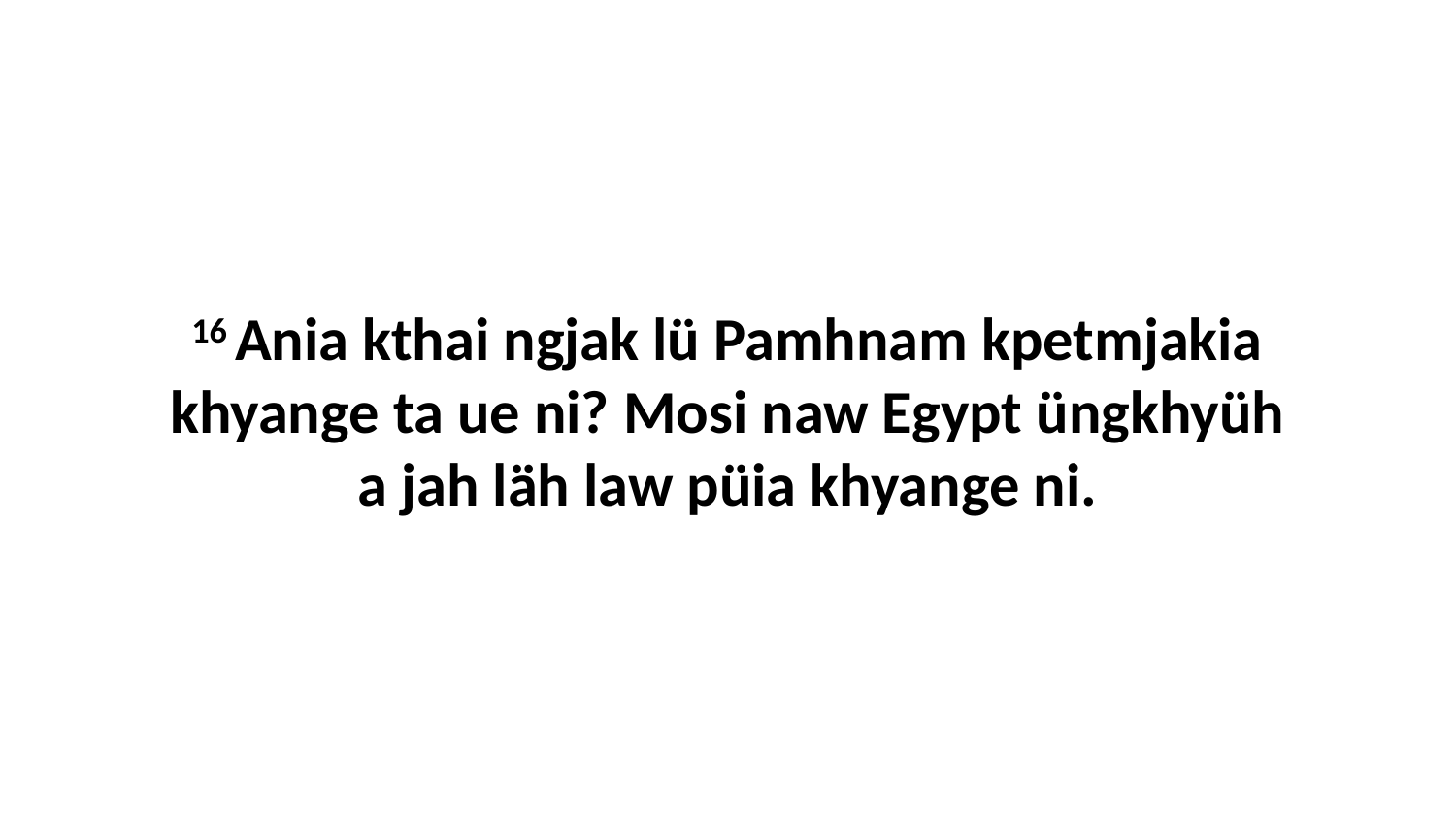

16 Ania kthai ngjak lü Pamhnam kpetmjakia khyange ta ue ni? Mosi naw Egypt üngkhyüh a jah läh law püia khyange ni.